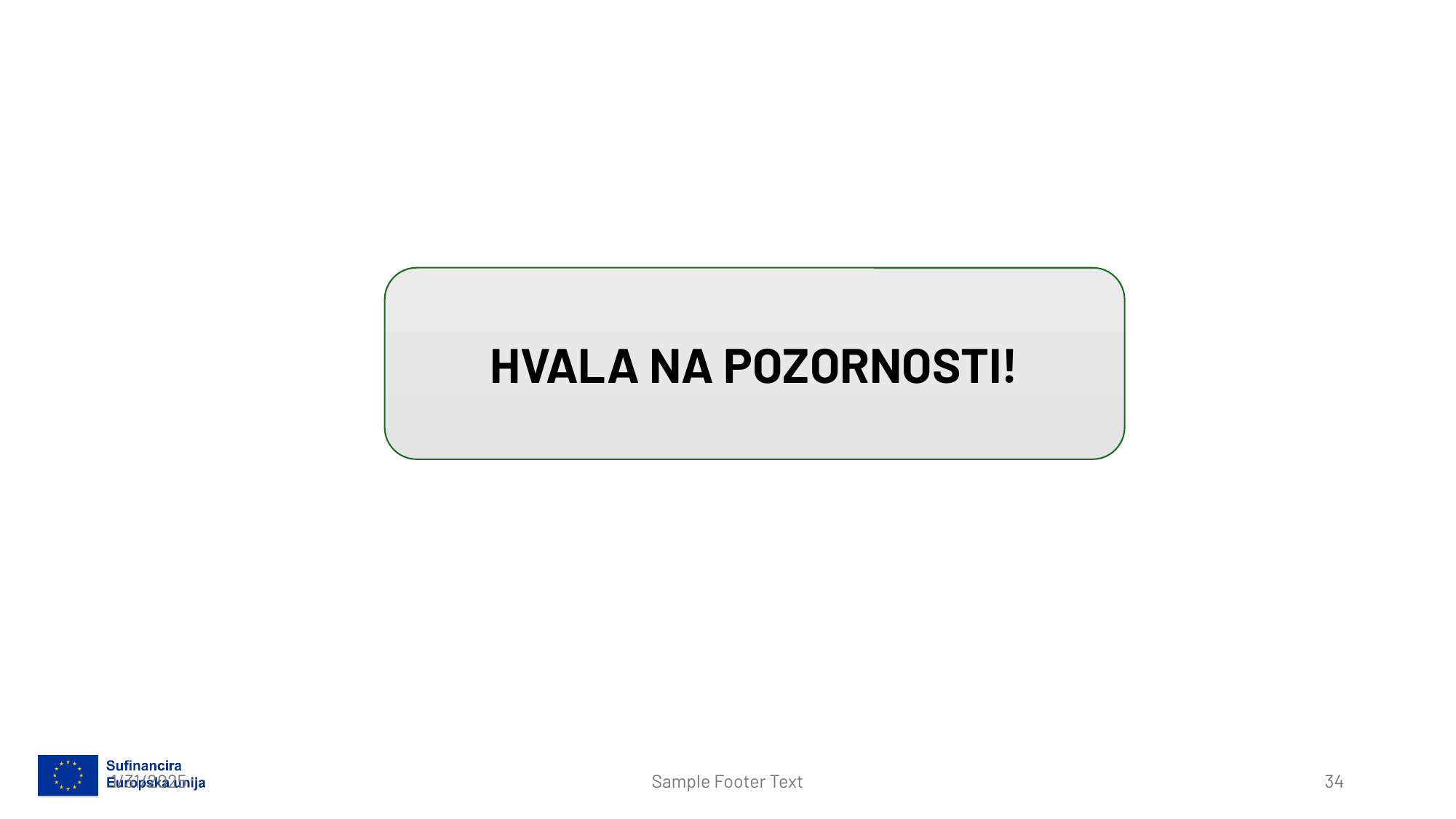

HVALA NA POZORNOSTI!
1/31/2025
Sample Footer Text
34